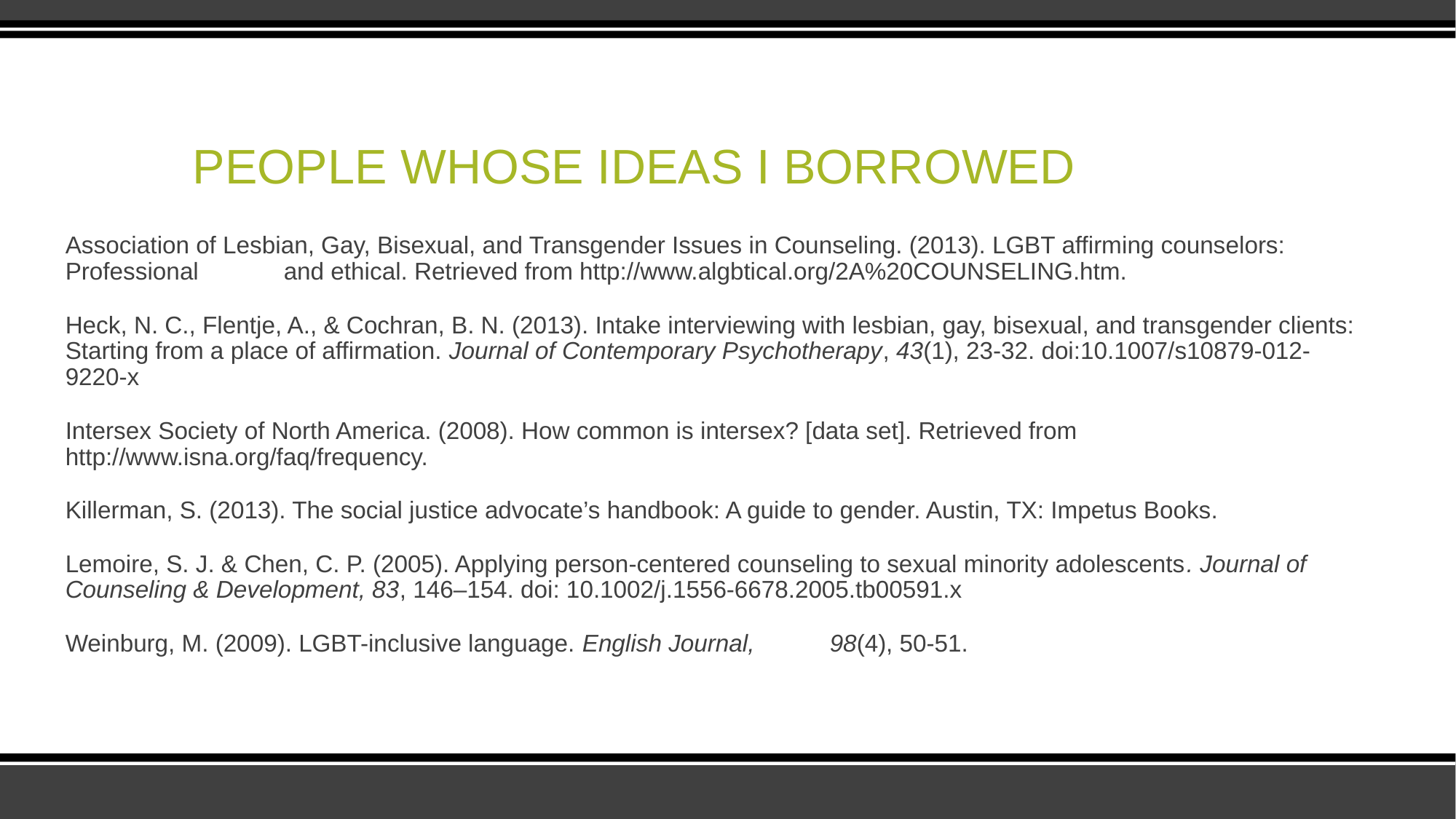

# PEOPLE WHOSE IDEAS I BORROWED
Association of Lesbian, Gay, Bisexual, and Transgender Issues in Counseling. (2013). LGBT affirming counselors: Professional 	and ethical. Retrieved from http://www.algbtical.org/2A%20COUNSELING.htm.
Heck, N. C., Flentje, A., & Cochran, B. N. (2013). Intake interviewing with lesbian, gay, bisexual, and transgender clients: 	Starting from a place of affirmation. Journal of Contemporary Psychotherapy, 43(1), 23-32. doi:10.1007/s10879-012-	9220-x
Intersex Society of North America. (2008). How common is intersex? [data set]. Retrieved from 	http://www.isna.org/faq/frequency.
Killerman, S. (2013). The social justice advocate’s handbook: A guide to gender. Austin, TX: Impetus Books.
Lemoire, S. J. & Chen, C. P. (2005). Applying person-centered counseling to sexual minority adolescents. Journal of 	Counseling & Development, 83, 146–154. doi: 10.1002/j.1556-6678.2005.tb00591.x
Weinburg, M. (2009). LGBT-inclusive language. English Journal, 	98(4), 50-51.